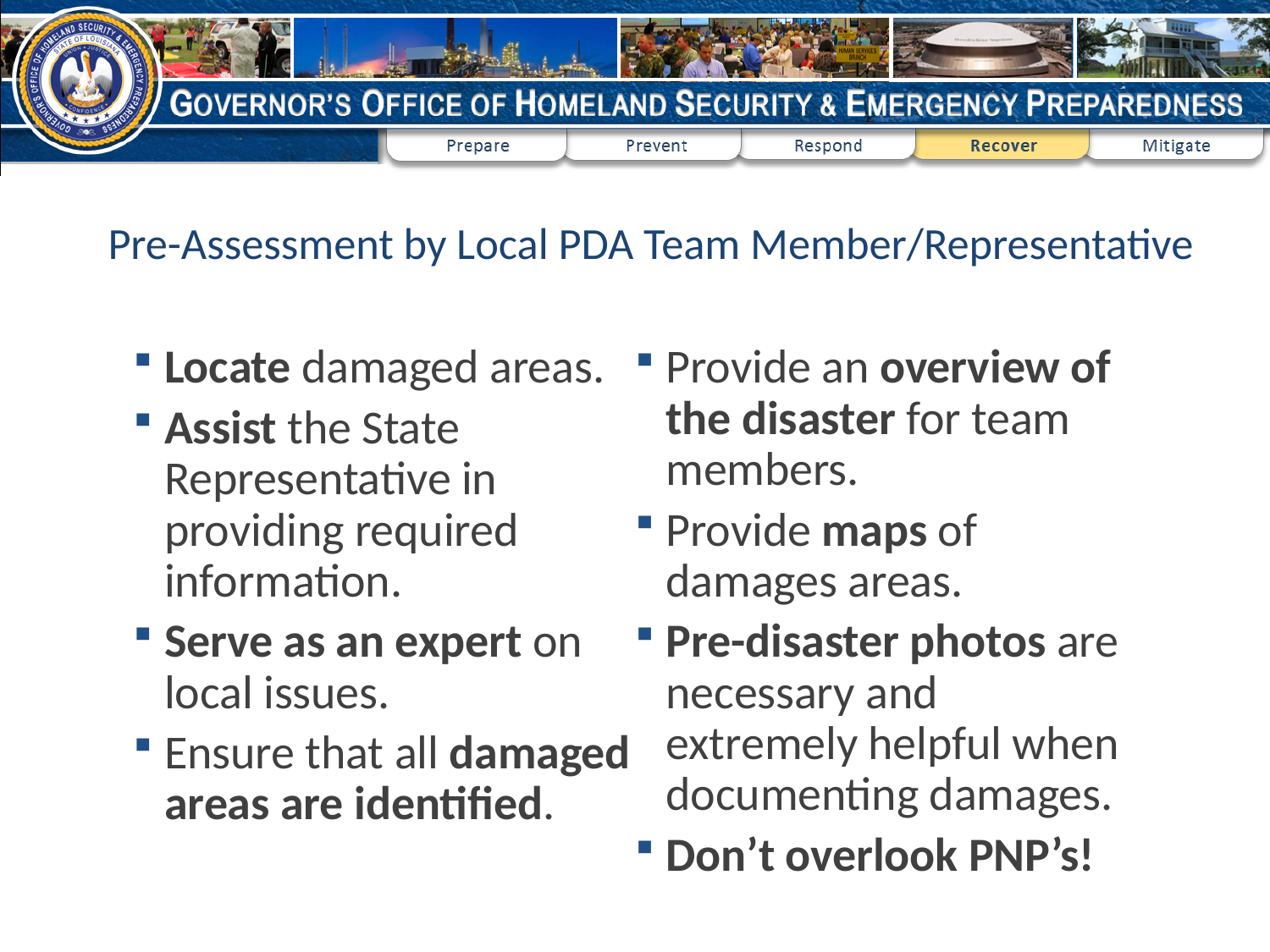

# Pre-Assessment by Local PDA Team Member/Representative
Locate damaged areas.
Assist the State Representative in providing required information.
Serve as an expert on local issues.
Ensure that all damaged areas are identified.

Provide an overview of the disaster for team members.
Provide maps of damages areas.
Pre-disaster photos are necessary and extremely helpful when documenting damages.
Don’t overlook PNP’s!